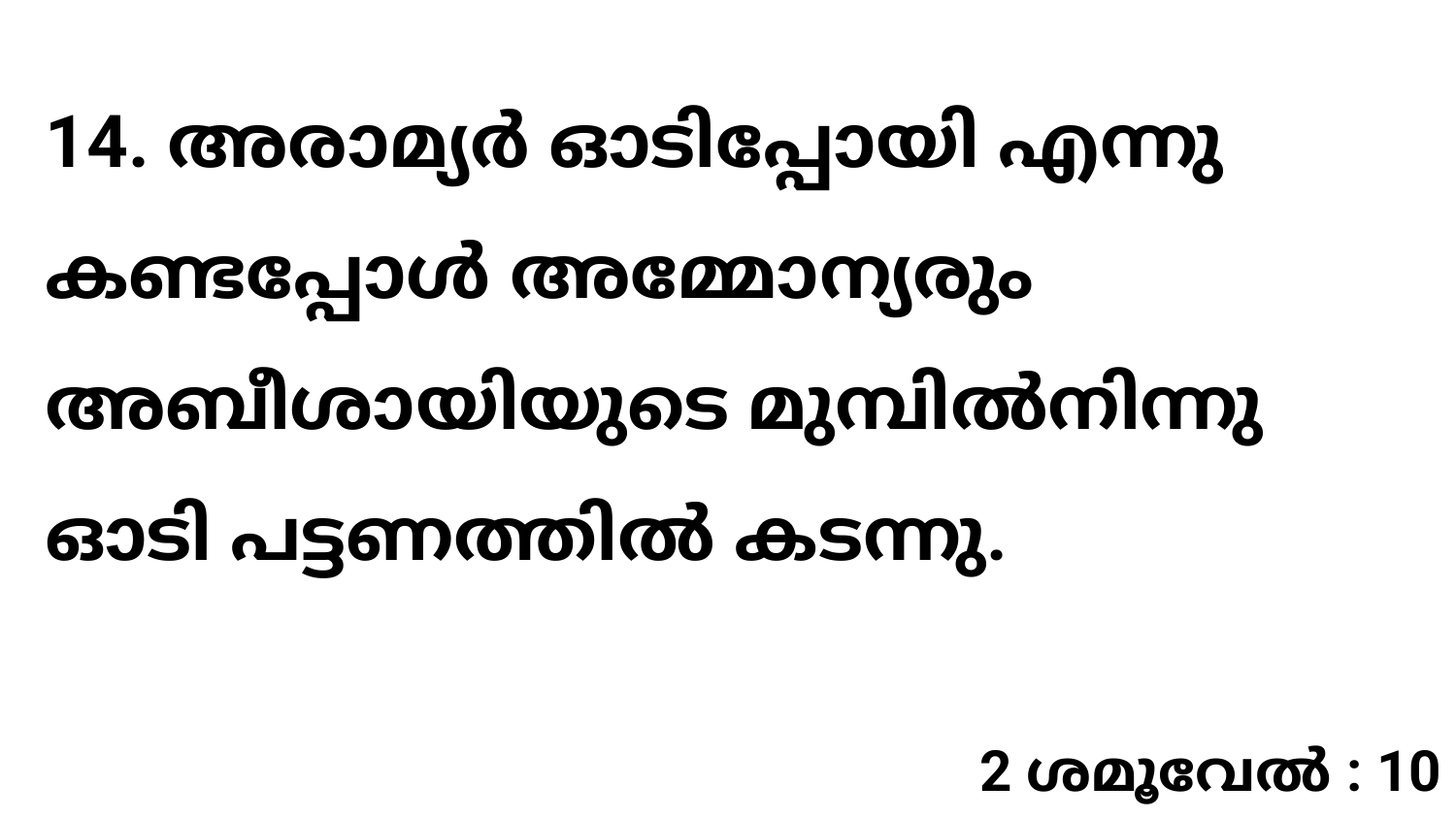

14. അരാമ്യർ ഓടിപ്പോയി എന്നു കണ്ടപ്പോൾ അമ്മോന്യരും അബീശായിയുടെ മുമ്പിൽനിന്നു ഓടി പട്ടണത്തിൽ കടന്നു.
2 ശമൂവേൽ : 10